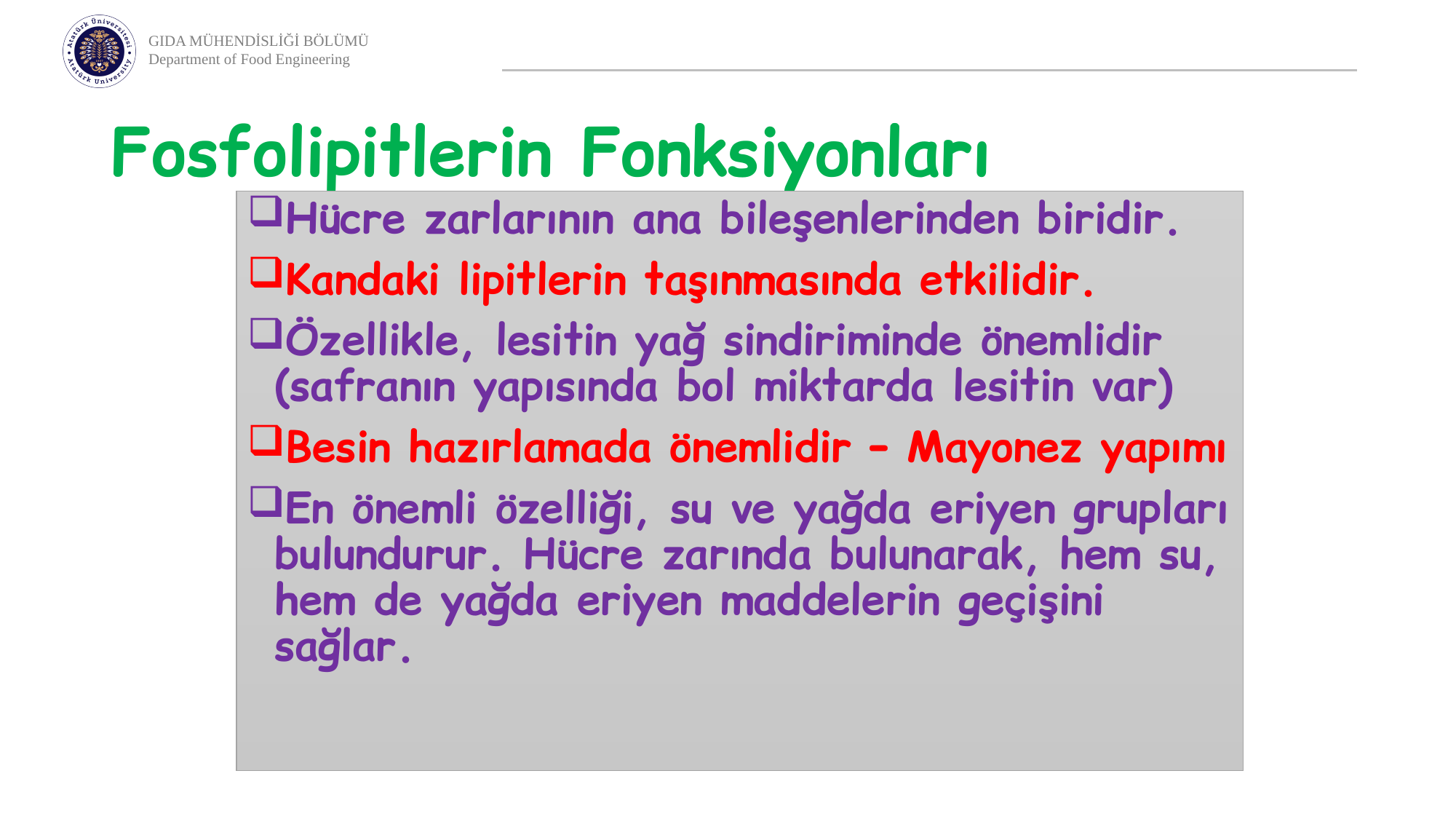

# Fosfolipitlerin Fonksiyonları
Hücre zarlarının ana bileşenlerinden biridir.
Kandaki lipitlerin taşınmasında etkilidir.
Özellikle, lesitin yağ sindiriminde önemlidir (safranın yapısında bol miktarda lesitin var)
Besin hazırlamada önemlidir – Mayonez yapımı
En önemli özelliği, su ve yağda eriyen grupları bulundurur. Hücre zarında bulunarak, hem su, hem de yağda eriyen maddelerin geçişini sağlar.